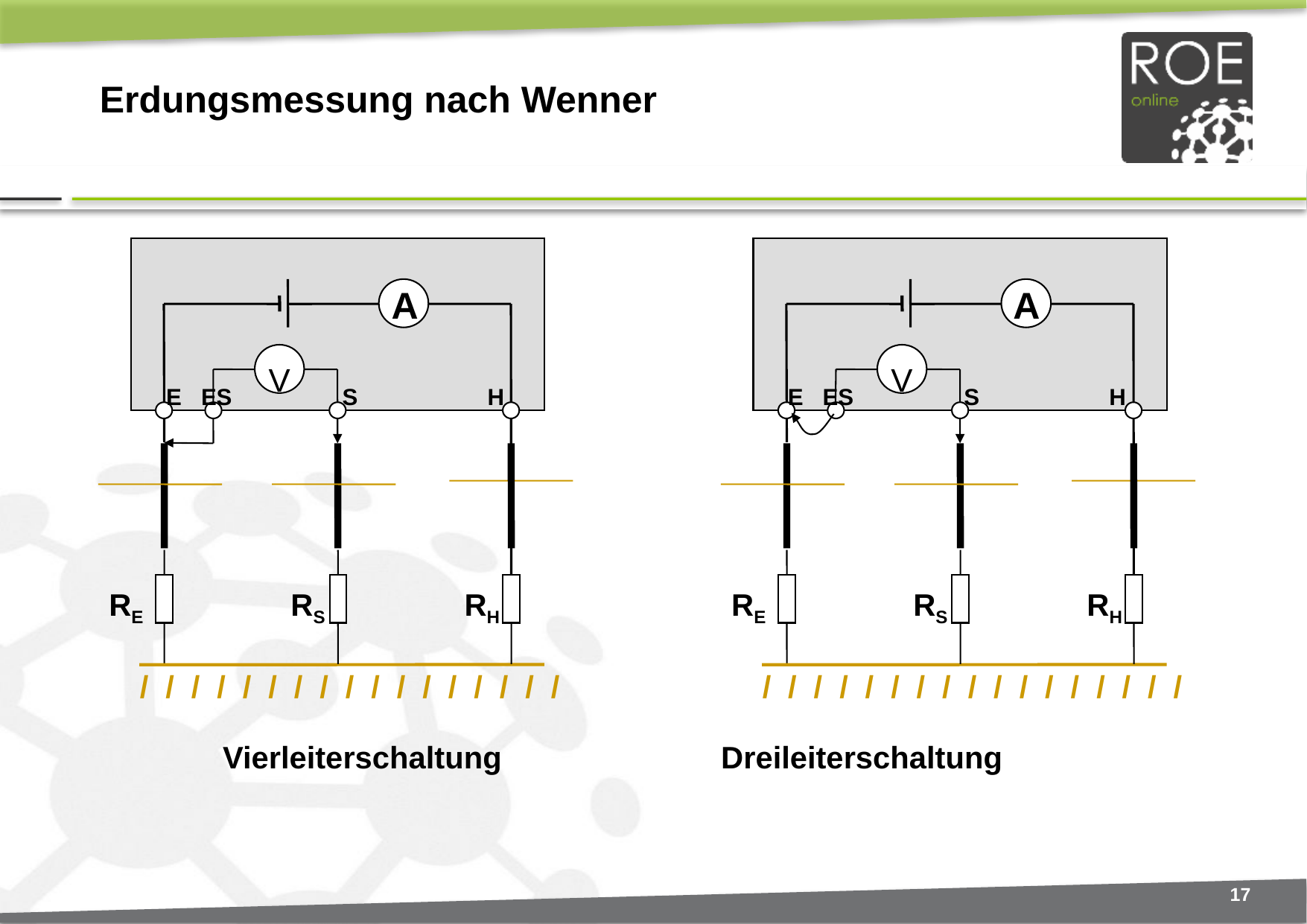

# Erdungsmessung nach Wenner

A
A

V
V

RE
RS
RH
RE
RS
RH

   /  /  /  /  /  /  /  /  /  /  /  /  /  /  /  /  /
   /  /  /  /  /  /  /  /  /  /  /  /  /  /  /  /  /

Vierleiterschaltung		      Dreileiterschaltung
E   ES                 S                    H
E   ES                 S                    H
17